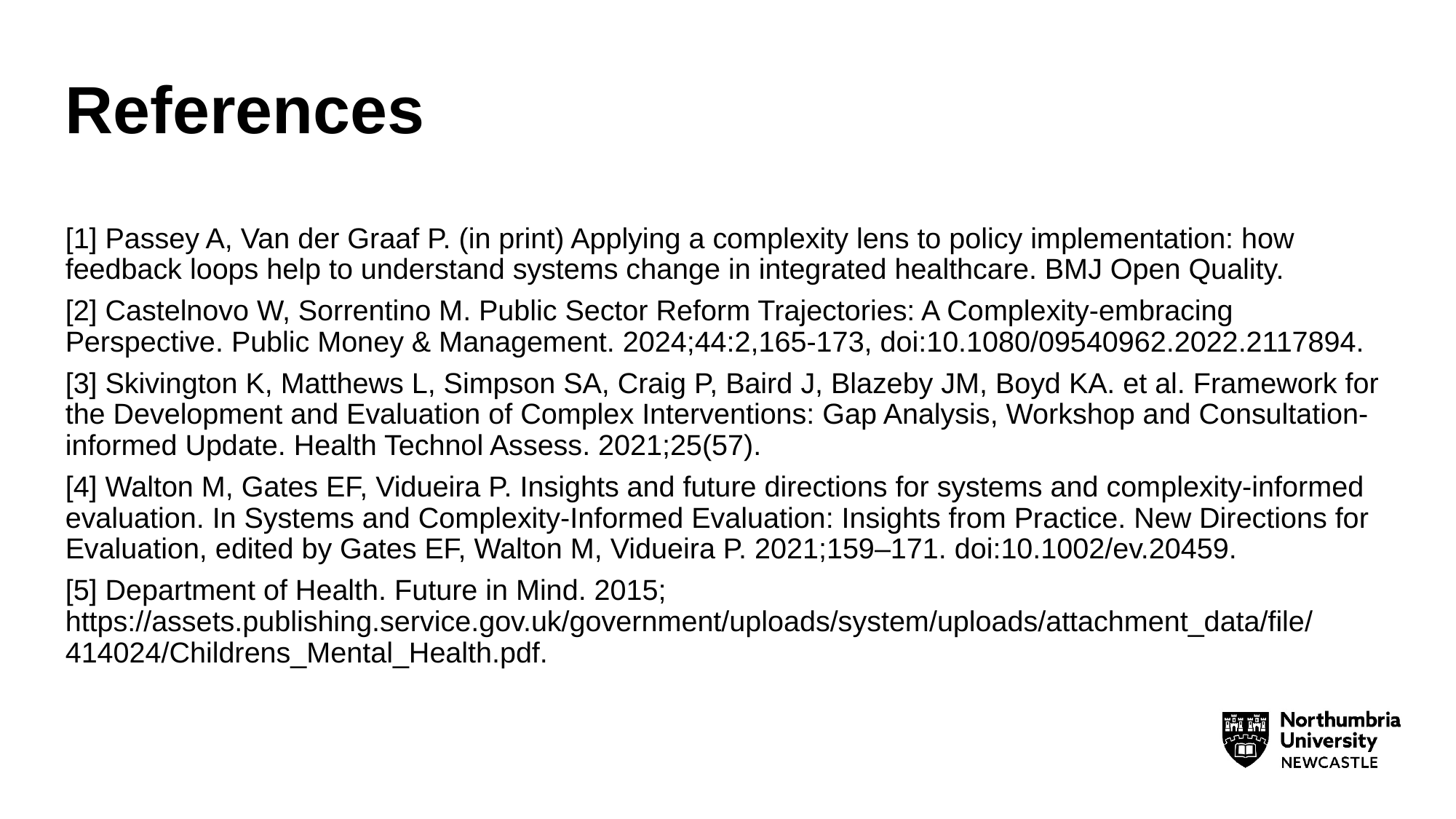

# References
[1] Passey A, Van der Graaf P. (in print) Applying a complexity lens to policy implementation: how feedback loops help to understand systems change in integrated healthcare. BMJ Open Quality.
[2] Castelnovo W, Sorrentino M. Public Sector Reform Trajectories: A Complexity-embracing Perspective. Public Money & Management. 2024;44:2,165-173, doi:10.1080/09540962.2022.2117894.
[3] Skivington K, Matthews L, Simpson SA, Craig P, Baird J, Blazeby JM, Boyd KA. et al. Framework for the Development and Evaluation of Complex Interventions: Gap Analysis, Workshop and Consultation-informed Update. Health Technol Assess. 2021;25(57).
[4] Walton M, Gates EF, Vidueira P. Insights and future directions for systems and complexity-informed evaluation. In Systems and Complexity-Informed Evaluation: Insights from Practice. New Directions for Evaluation, edited by Gates EF, Walton M, Vidueira P. 2021;159–171. doi:10.1002/ev.20459.
[5] Department of Health. Future in Mind. 2015; https://assets.publishing.service.gov.uk/government/uploads/system/uploads/attachment_data/file/414024/Childrens_Mental_Health.pdf.